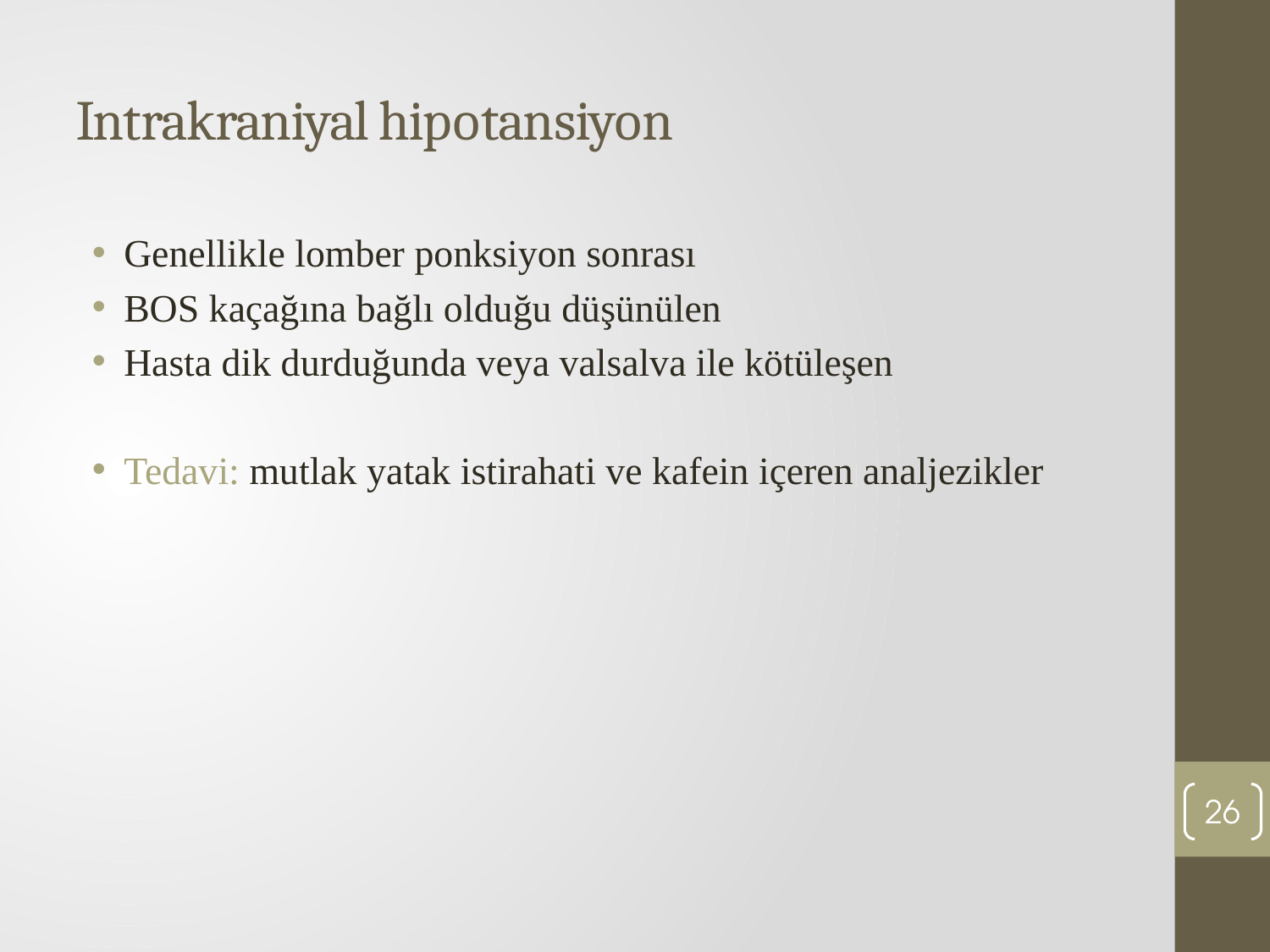

# Intrakraniyal hipotansiyon
Genellikle lomber ponksiyon sonrası
BOS kaçağına bağlı olduğu düşünülen
Hasta dik durduğunda veya valsalva ile kötüleşen

Tedavi: mutlak yatak istirahati ve kafein içeren analjezikler

26